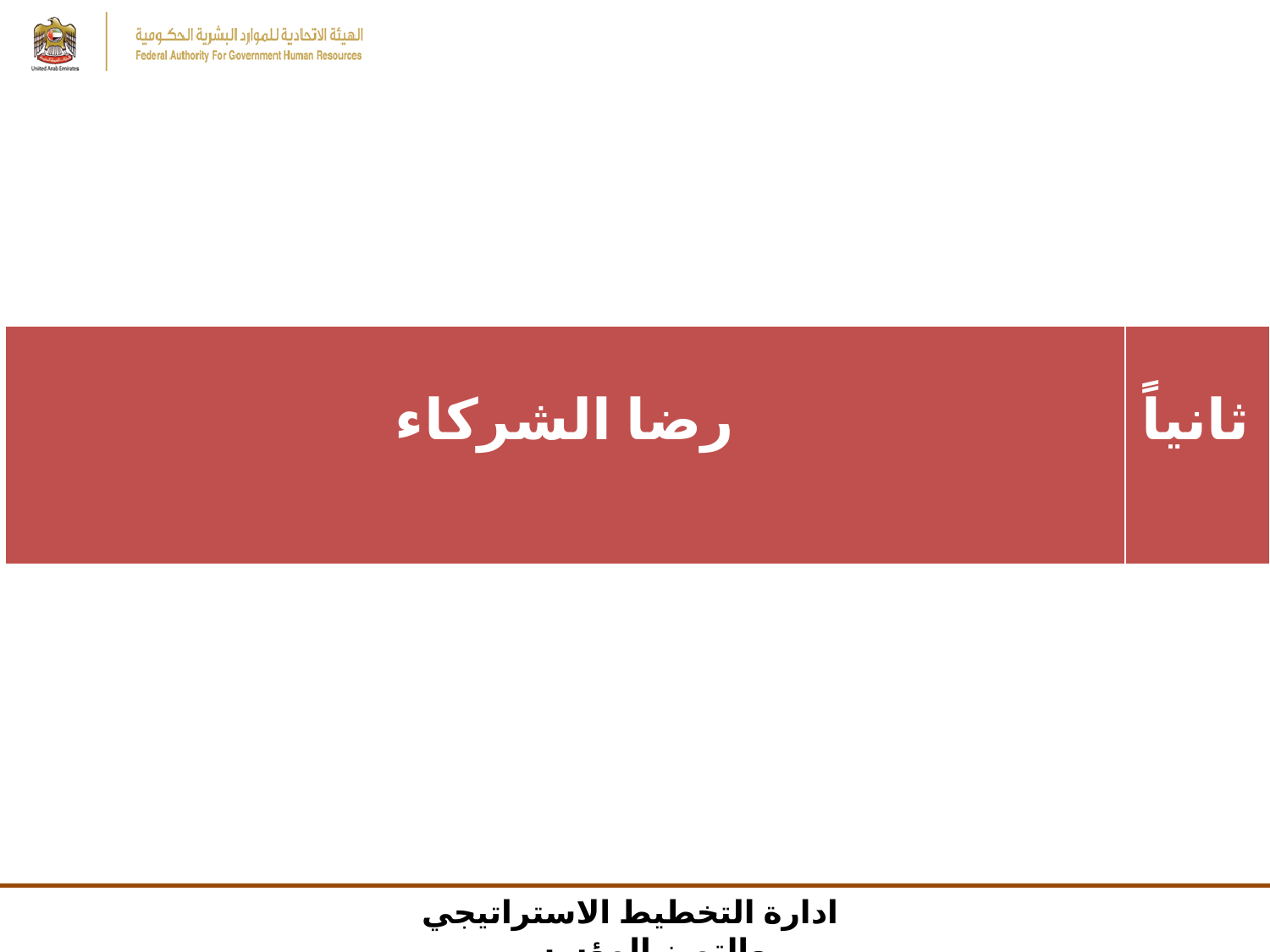

| رضا الشركاء | ثانياً |
| --- | --- |